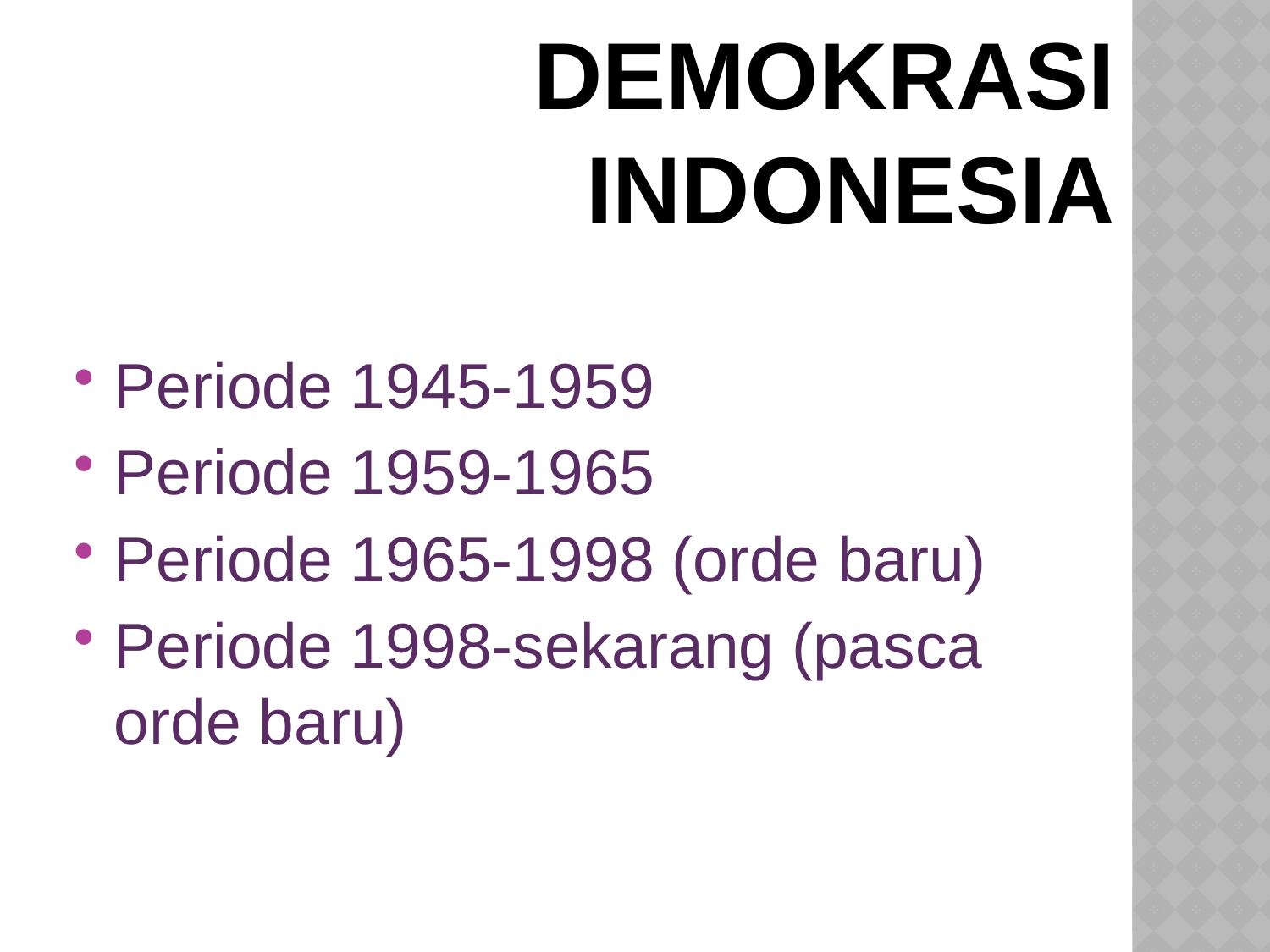

# Demokrasi Indonesia
Periode 1945-1959
Periode 1959-1965
Periode 1965-1998 (orde baru)
Periode 1998-sekarang (pasca orde baru)